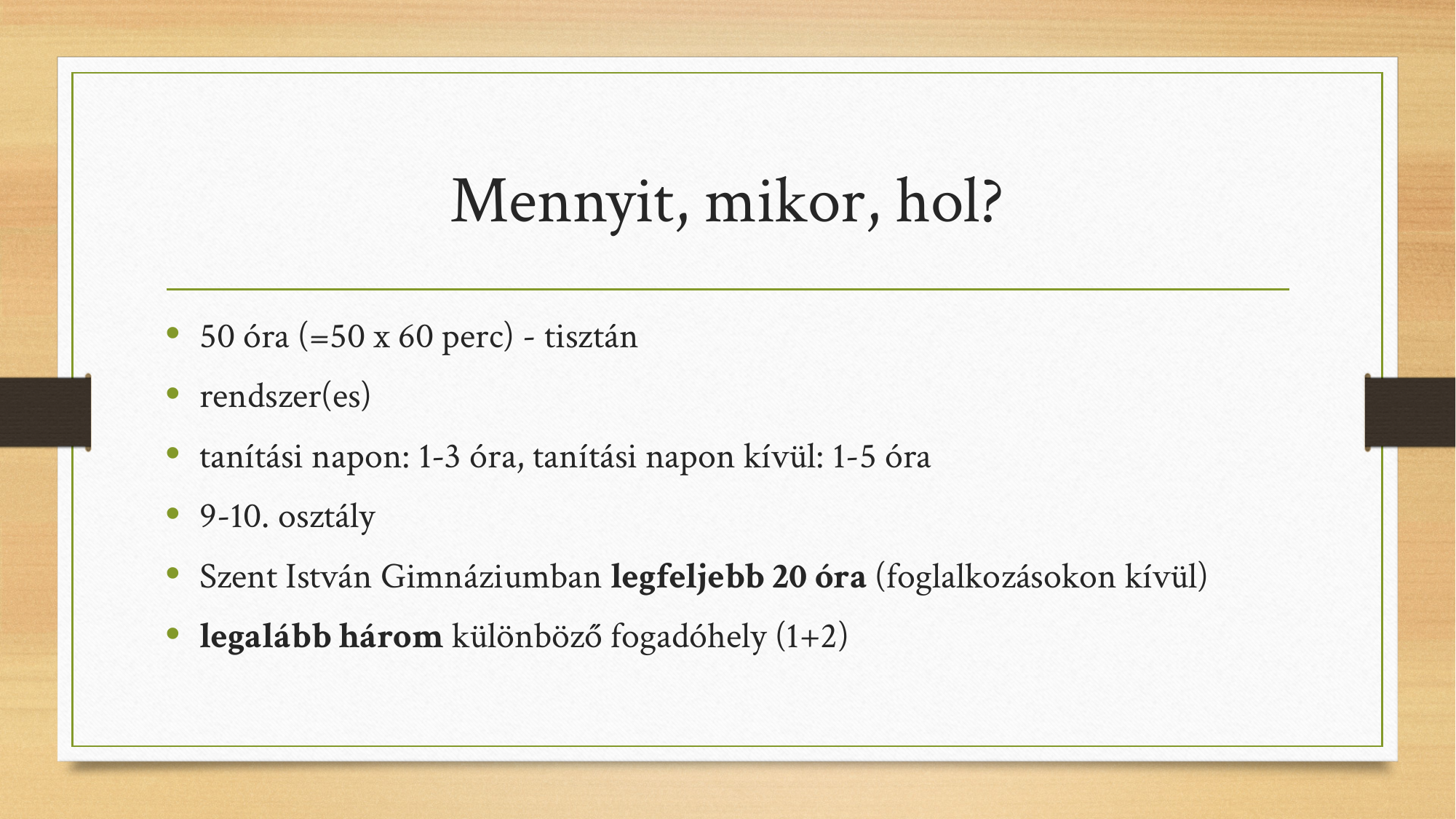

# Mennyit, mikor, hol?
50 óra (=50 x 60 perc) - tisztán
rendszer(es)
tanítási napon: 1-3 óra, tanítási napon kívül: 1-5 óra
9-10. osztály
Szent István Gimnáziumban legfeljebb 20 óra (foglalkozásokon kívül)
legalább három különböző fogadóhely (1+2)